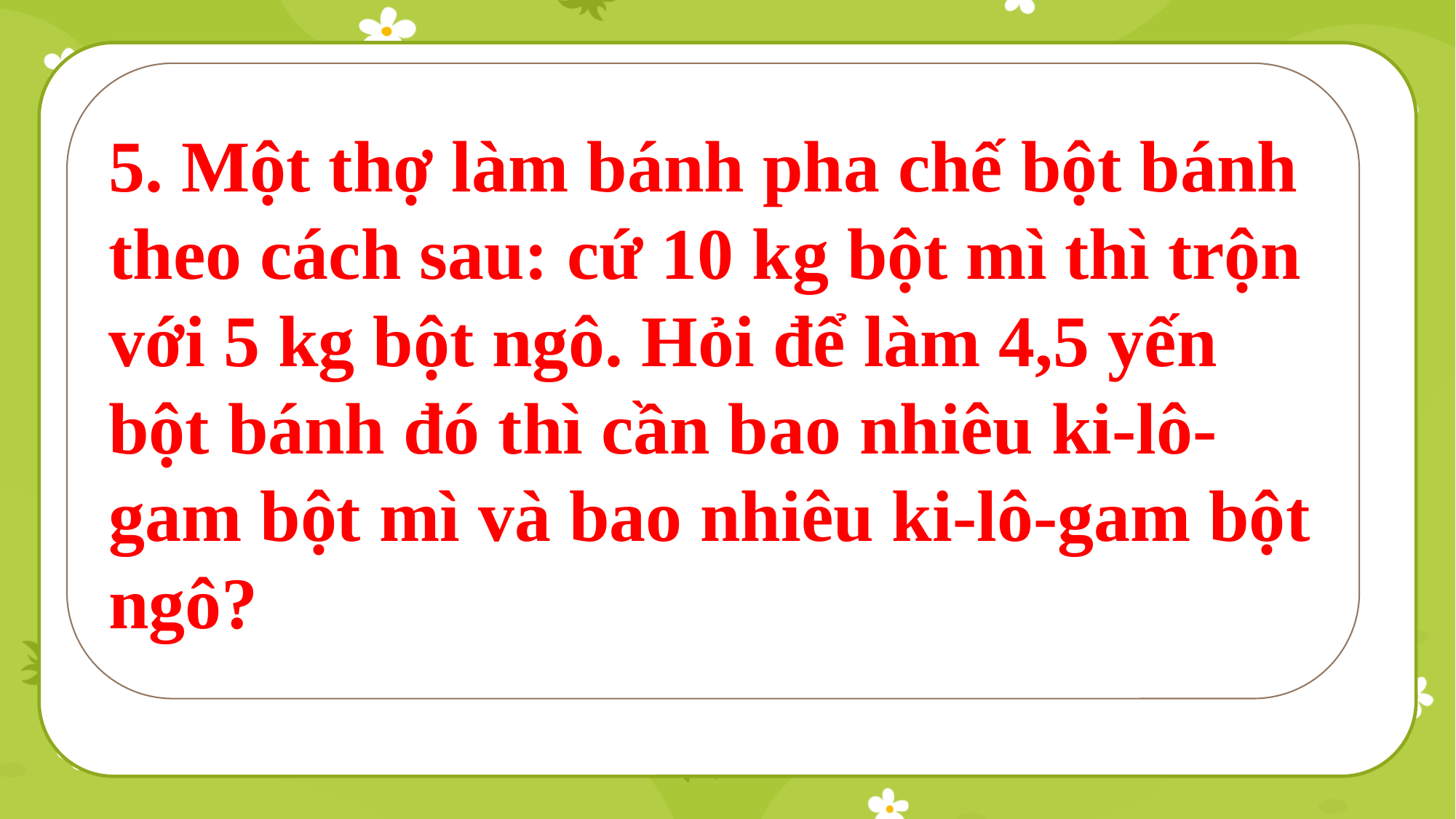

5. Một thợ làm bánh pha chế bột bánh theo cách sau: cứ 10 kg bột mì thì trộn với 5 kg bột ngô. Hỏi để làm 4,5 yến bột bánh đó thì cần bao nhiêu ki-lô-gam bột mì và bao nhiêu ki-lô-gam bột ngô?